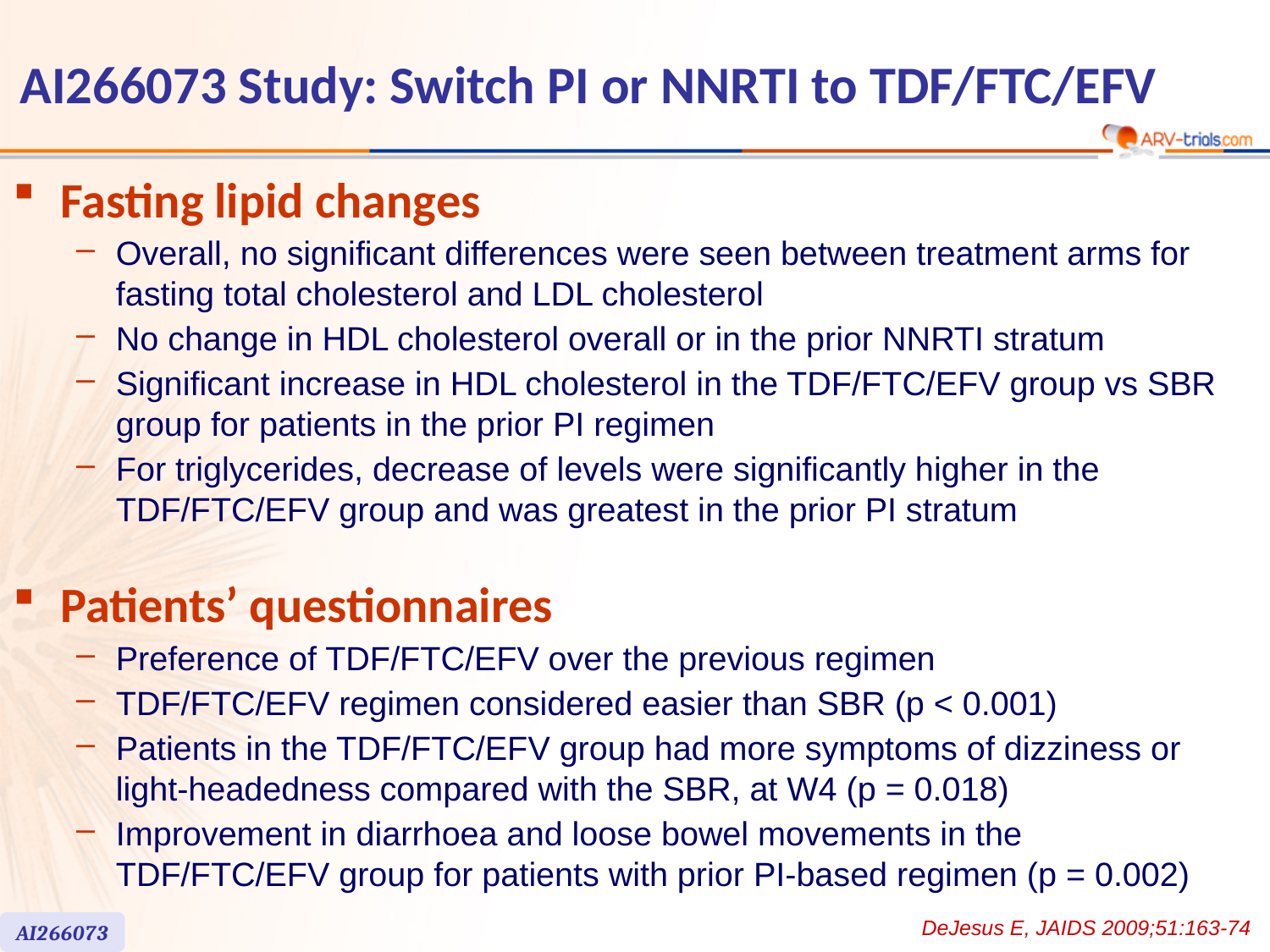

# AI266073 Study: Switch PI or NNRTI to TDF/FTC/EFV
Fasting lipid changes
Overall, no significant differences were seen between treatment arms for fasting total cholesterol and LDL cholesterol
No change in HDL cholesterol overall or in the prior NNRTI stratum
Significant increase in HDL cholesterol in the TDF/FTC/EFV group vs SBR group for patients in the prior PI regimen
For triglycerides, decrease of levels were significantly higher in the TDF/FTC/EFV group and was greatest in the prior PI stratum
Patients’ questionnaires
Preference of TDF/FTC/EFV over the previous regimen
TDF/FTC/EFV regimen considered easier than SBR (p < 0.001)
Patients in the TDF/FTC/EFV group had more symptoms of dizziness or light-headedness compared with the SBR, at W4 (p = 0.018)
Improvement in diarrhoea and loose bowel movements in the TDF/FTC/EFV group for patients with prior PI-based regimen (p = 0.002)
DeJesus E, JAIDS 2009;51:163-74
AI266073